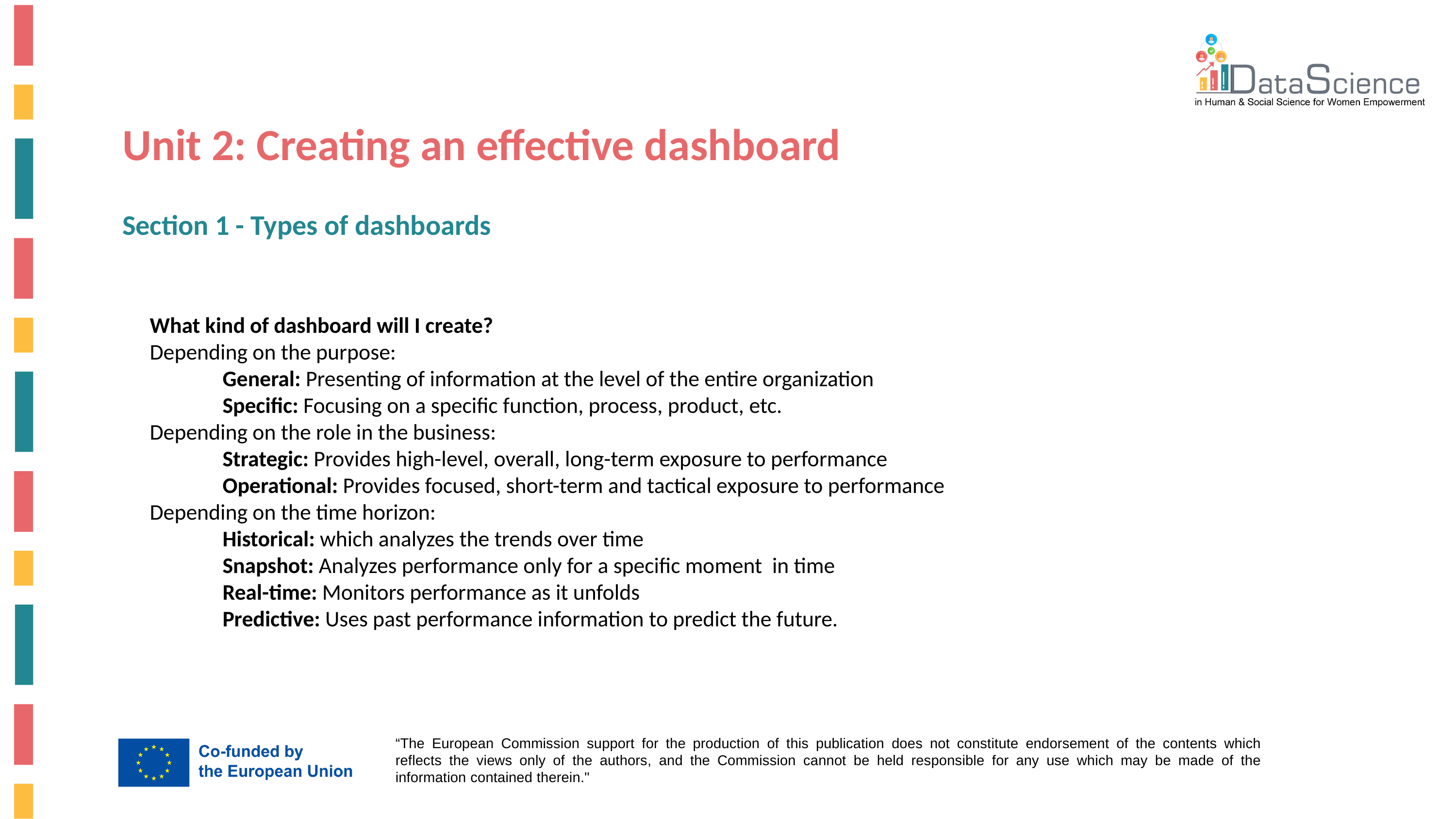

Unit 2: Creating an effective dashboard

Section 1 - Types of dashboards
What kind of dashboard will I create?
Depending on the purpose:
	General: Presenting of information at the level of the entire organization
	Specific: Focusing on a specific function, process, product, etc.
Depending on the role in the business:
	Strategic: Provides high-level, overall, long-term exposure to performance
	Operational: Provides focused, short-term and tactical exposure to performance
Depending on the time horizon:
	Historical: which analyzes the trends over time
	Snapshot: Analyzes performance only for a specific moment  in time
	Real-time: Monitors performance as it unfolds
	Predictive: Uses past performance information to predict the future.